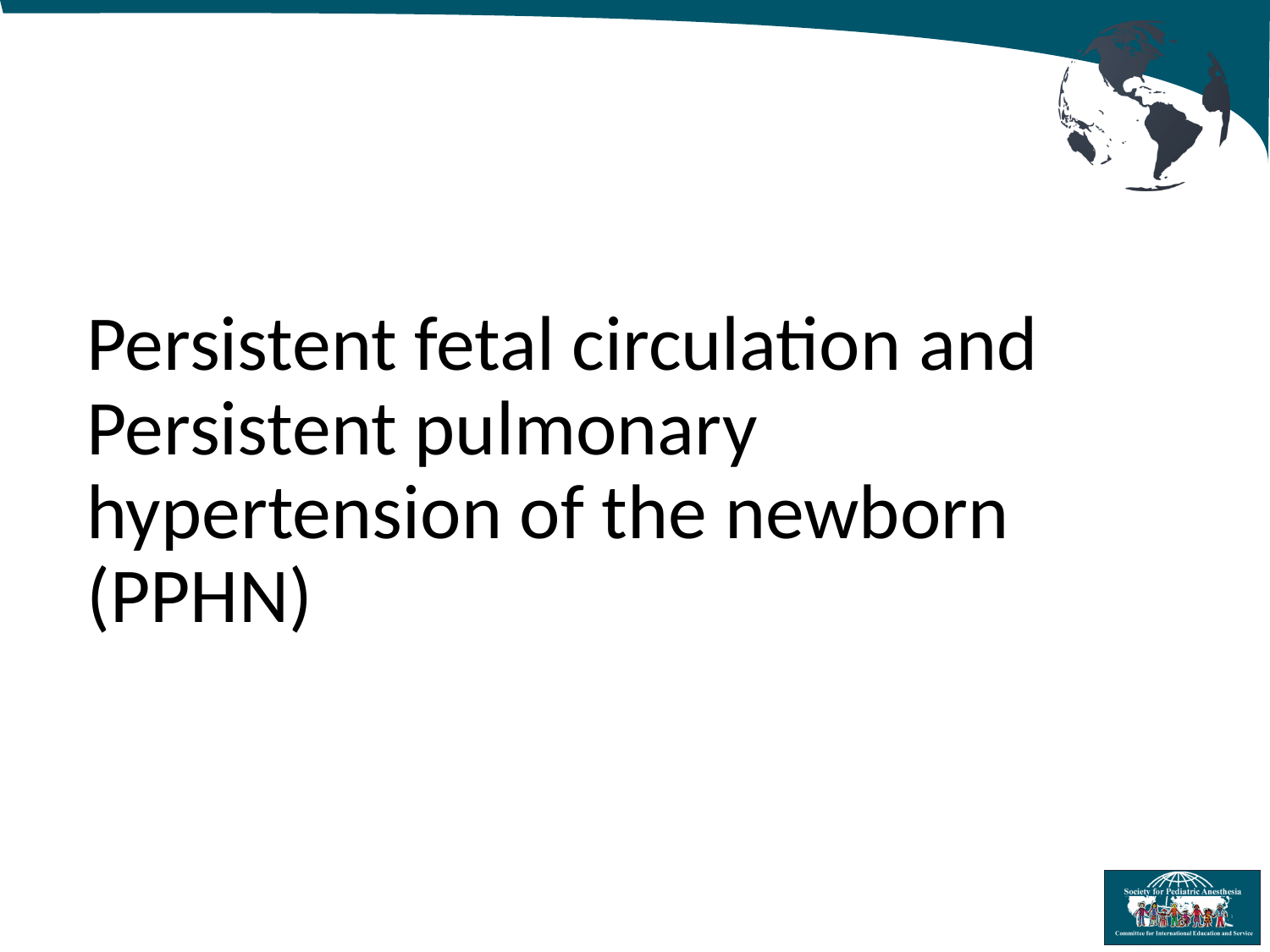

# Persistent fetal circulation and Persistent pulmonary hypertension of the newborn (PPHN)